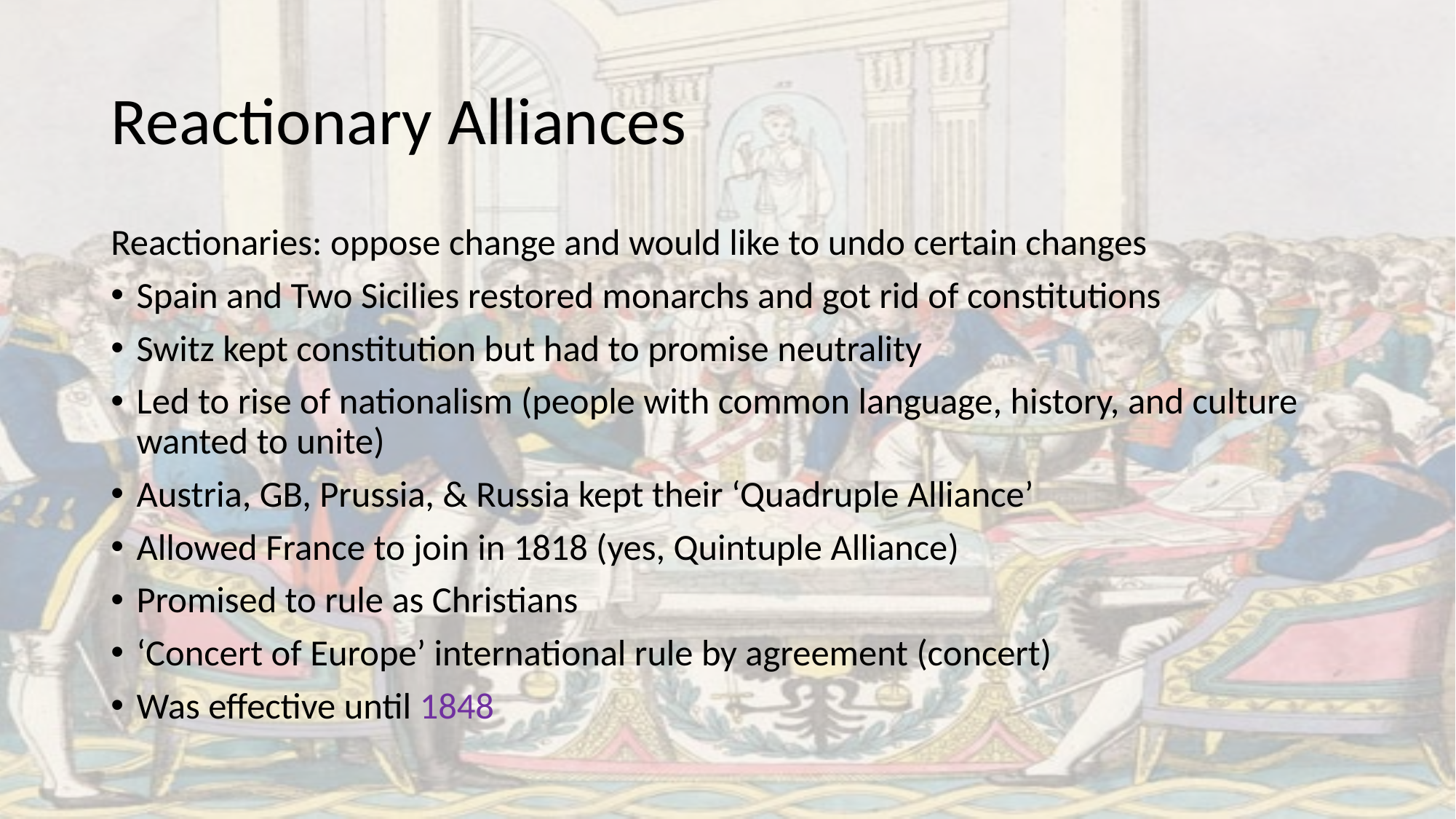

# Reactionary Alliances
Reactionaries: oppose change and would like to undo certain changes
Spain and Two Sicilies restored monarchs and got rid of constitutions
Switz kept constitution but had to promise neutrality
Led to rise of nationalism (people with common language, history, and culture wanted to unite)
Austria, GB, Prussia, & Russia kept their ‘Quadruple Alliance’
Allowed France to join in 1818 (yes, Quintuple Alliance)
Promised to rule as Christians
‘Concert of Europe’ international rule by agreement (concert)
Was effective until 1848